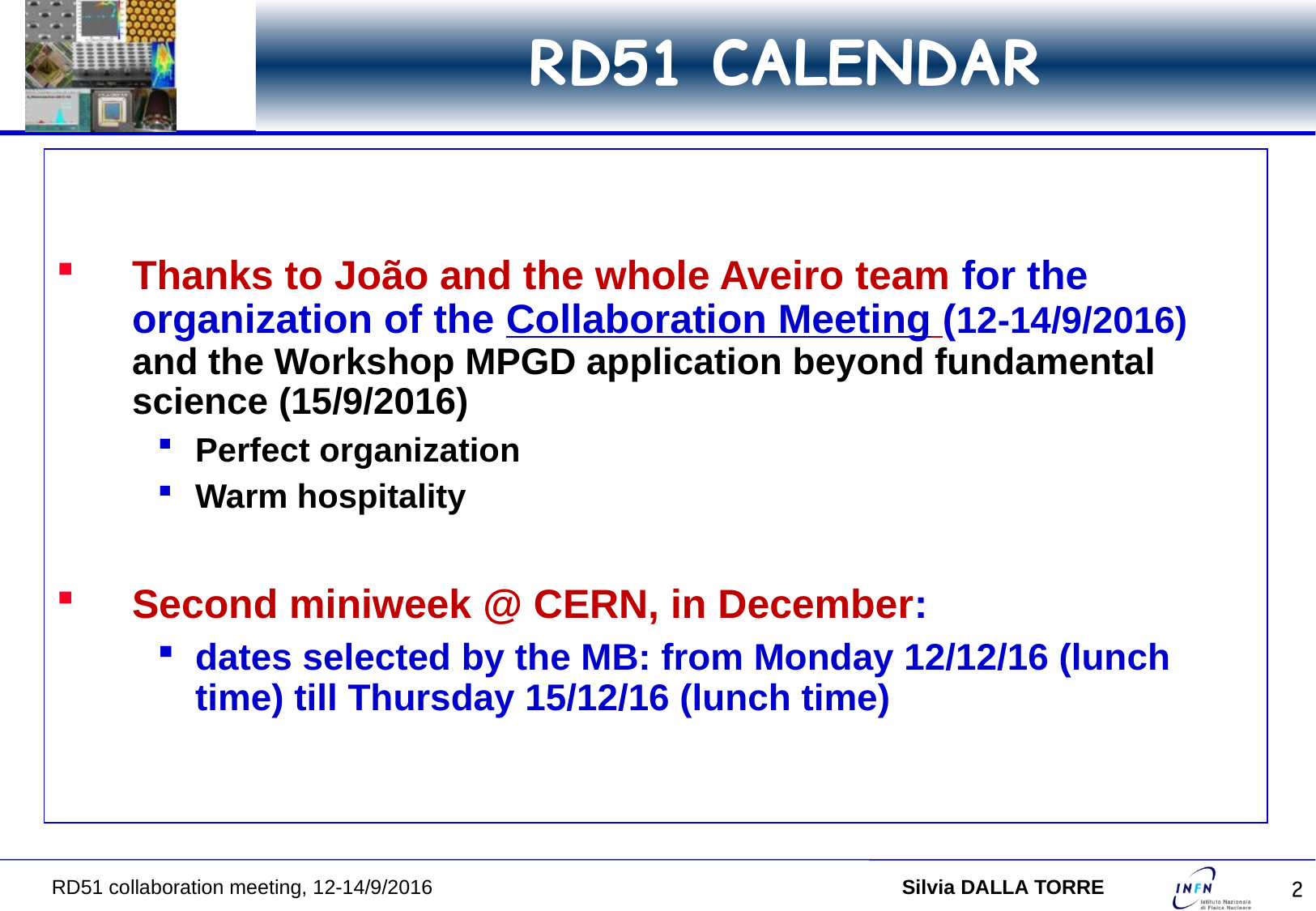

# RD51 CALENDAR

Thanks to João and the whole Aveiro team for the organization of the Collaboration Meeting (12-14/9/2016) and the Workshop MPGD application beyond fundamental science (15/9/2016)
Perfect organization
Warm hospitality

Second miniweek @ CERN, in December:
dates selected by the MB: from Monday 12/12/16 (lunch time) till Thursday 15/12/16 (lunch time)

RD51 collaboration meeting, 12-14/9/2016                                                                              	Silvia DALLA TORRE